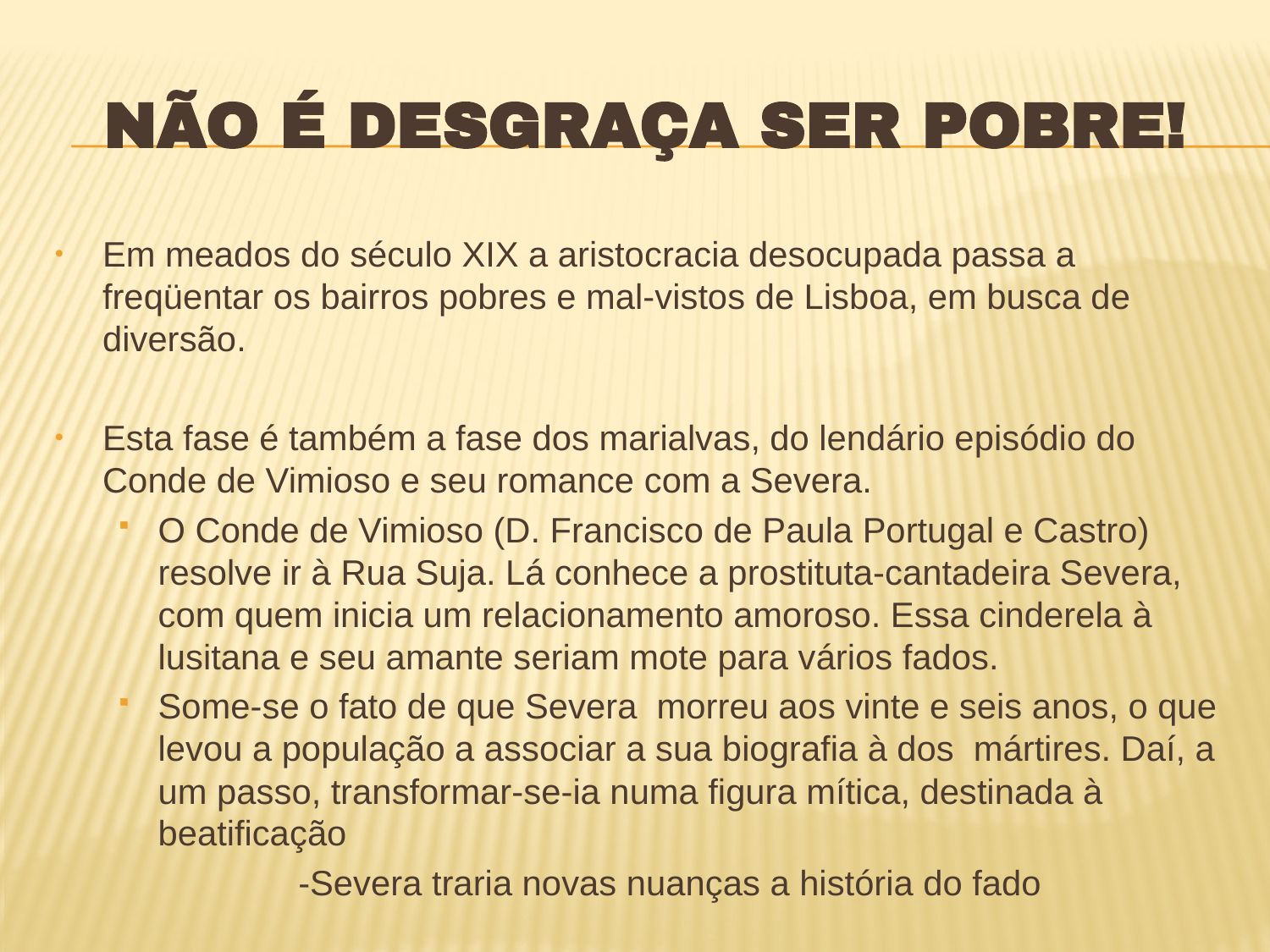

# Não é desgraça ser pobre!

Em meados do século XIX a aristocracia desocupada passa a freqüentar os bairros pobres e mal-vistos de Lisboa, em busca de diversão.

Esta fase é também a fase dos marialvas, do lendário episódio do Conde de Vimioso e seu romance com a Severa.
O Conde de Vimioso (D. Francisco de Paula Portugal e Castro) resolve ir à Rua Suja. Lá conhece a prostituta-cantadeira Severa, com quem inicia um relacionamento amoroso. Essa cinderela à lusitana e seu amante seriam mote para vários fados.
Some-se o fato de que Severa  morreu aos vinte e seis anos, o que levou a população a associar a sua biografia à dos  mártires. Daí, a um passo, transformar-se-ia numa figura mítica, destinada à beatificação
                         -Severa traria novas nuanças a história do fado